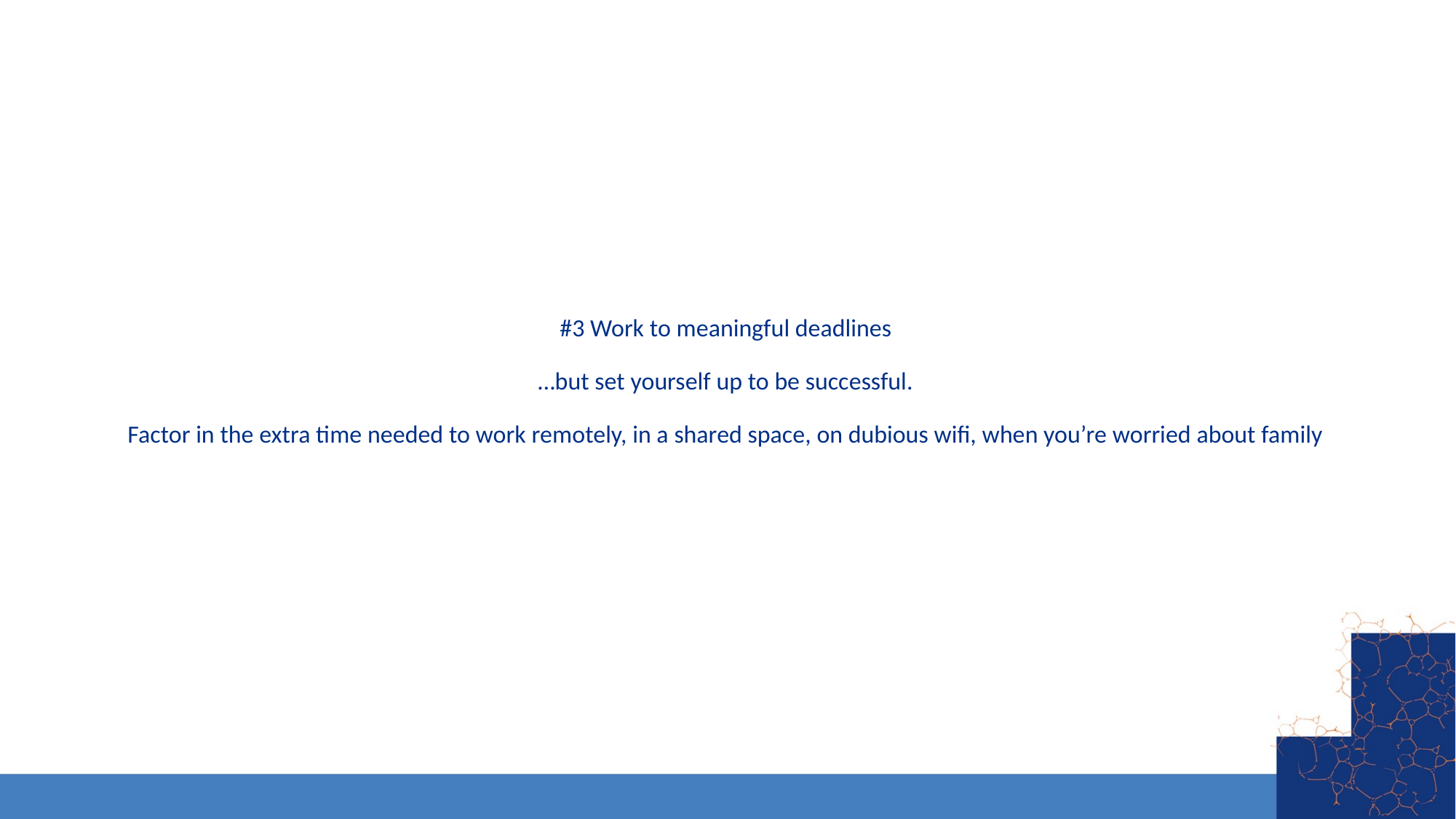

# #3 Work to meaningful deadlines …but set yourself up to be successful. Factor in the extra time needed to work remotely, in a shared space, on dubious wifi, when you’re worried about family